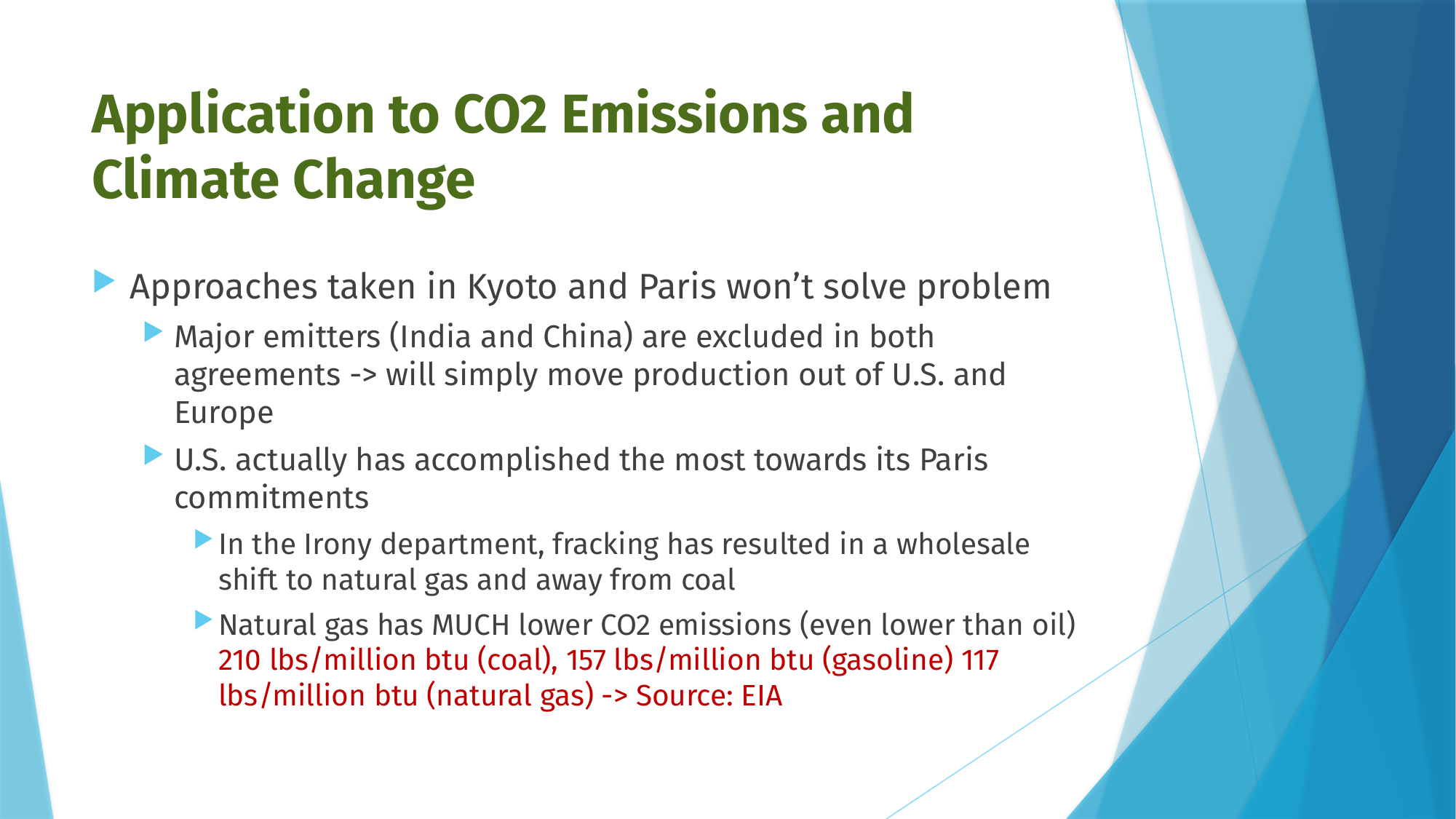

# Application to CO2 Emissions and Climate Change
Approaches taken in Kyoto and Paris won’t solve problem
Major emitters (India and China) are excluded in both agreements -> will simply move production out of U.S. and Europe
U.S. actually has accomplished the most towards its Paris commitments
In the Irony department, fracking has resulted in a wholesale shift to natural gas and away from coal
Natural gas has MUCH lower CO2 emissions (even lower than oil) 210 lbs/million btu (coal), 157 lbs/million btu (gasoline) 117 lbs/million btu (natural gas) -> Source: EIA